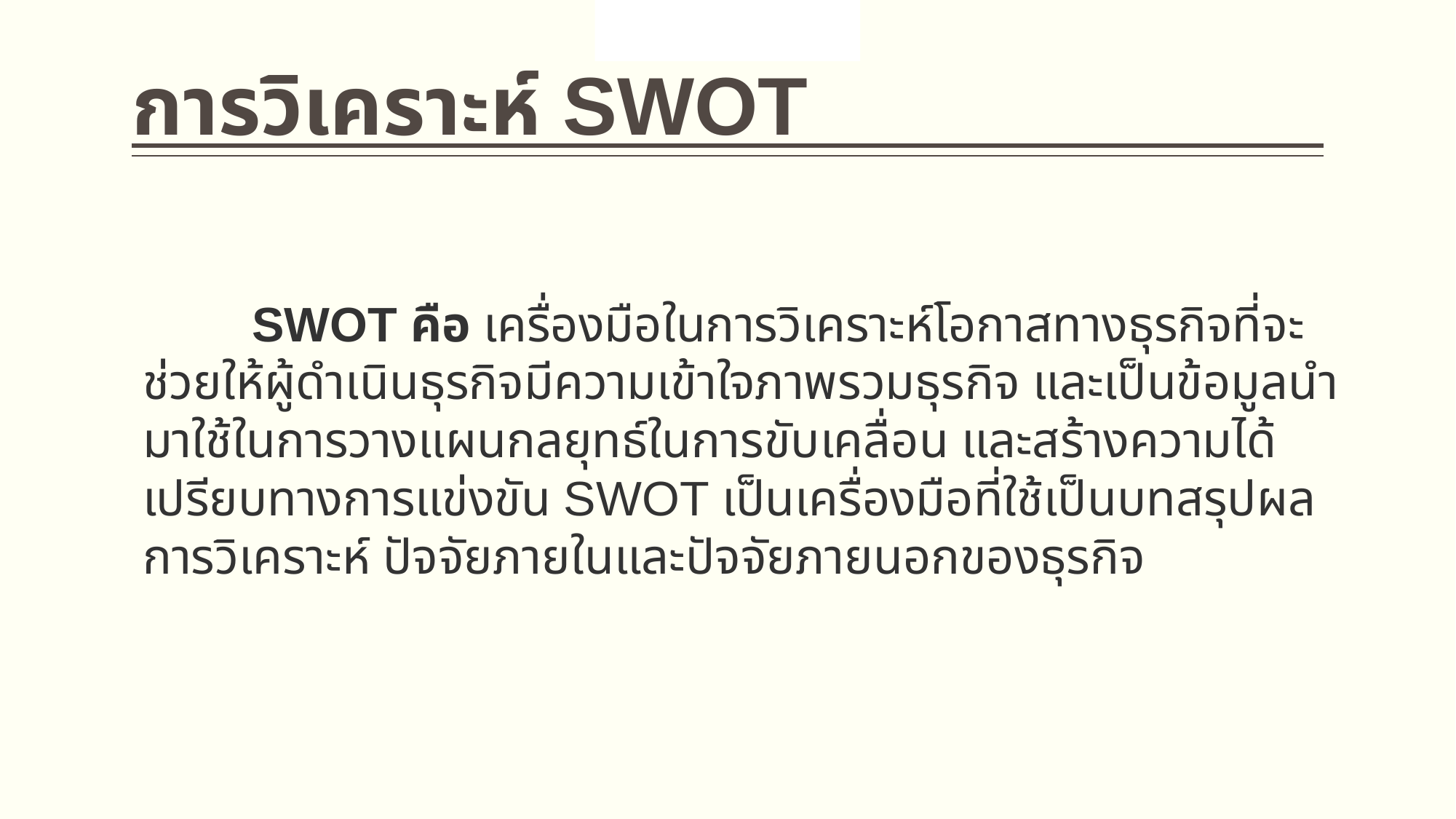

โดยแบ่งเป็นปัจจัยภายในและภายนอก

# การวิเคราะห์ SWOT
	SWOT คือ เครื่องมือในการวิเคราะห์โอกาสทางธุรกิจที่จะช่วยให้ผู้ดำเนินธุรกิจมีความเข้าใจภาพรวมธุรกิจ และเป็นข้อมูลนำมาใช้ในการวางแผนกลยุทธ์ในการขับเคลื่อน และสร้างความได้เปรียบทางการแข่งขัน SWOT เป็นเครื่องมือที่ใช้เป็นบทสรุปผลการวิเคราะห์ ปัจจัยภายในและปัจจัยภายนอกของธุรกิจ